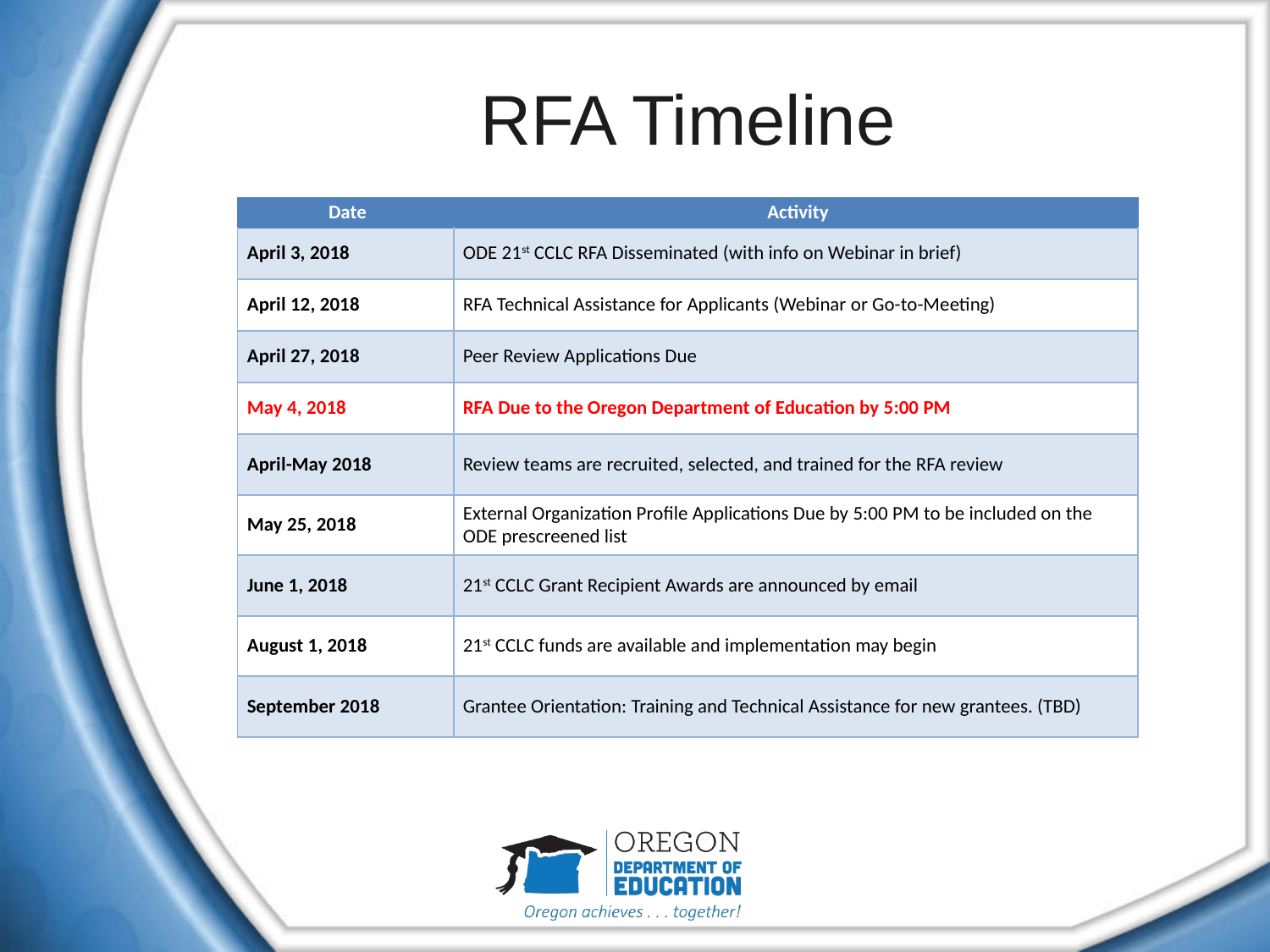

# RFA Timeline
| Date | Activity |
| --- | --- |
| April 3, 2018 | ODE 21st CCLC RFA Disseminated (with info on Webinar in brief) |
| April 12, 2018 | RFA Technical Assistance for Applicants (Webinar or Go-to-Meeting) |
| April 27, 2018 | Peer Review Applications Due |
| May 4, 2018 | RFA Due to the Oregon Department of Education by 5:00 PM |
| April-May 2018 | Review teams are recruited, selected, and trained for the RFA review |
| May 25, 2018 | External Organization Profile Applications Due by 5:00 PM to be included on the ODE prescreened list |
| June 1, 2018 | 21st CCLC Grant Recipient Awards are announced by email |
| August 1, 2018 | 21st CCLC funds are available and implementation may begin |
| September 2018 | Grantee Orientation: Training and Technical Assistance for new grantees. (TBD) |